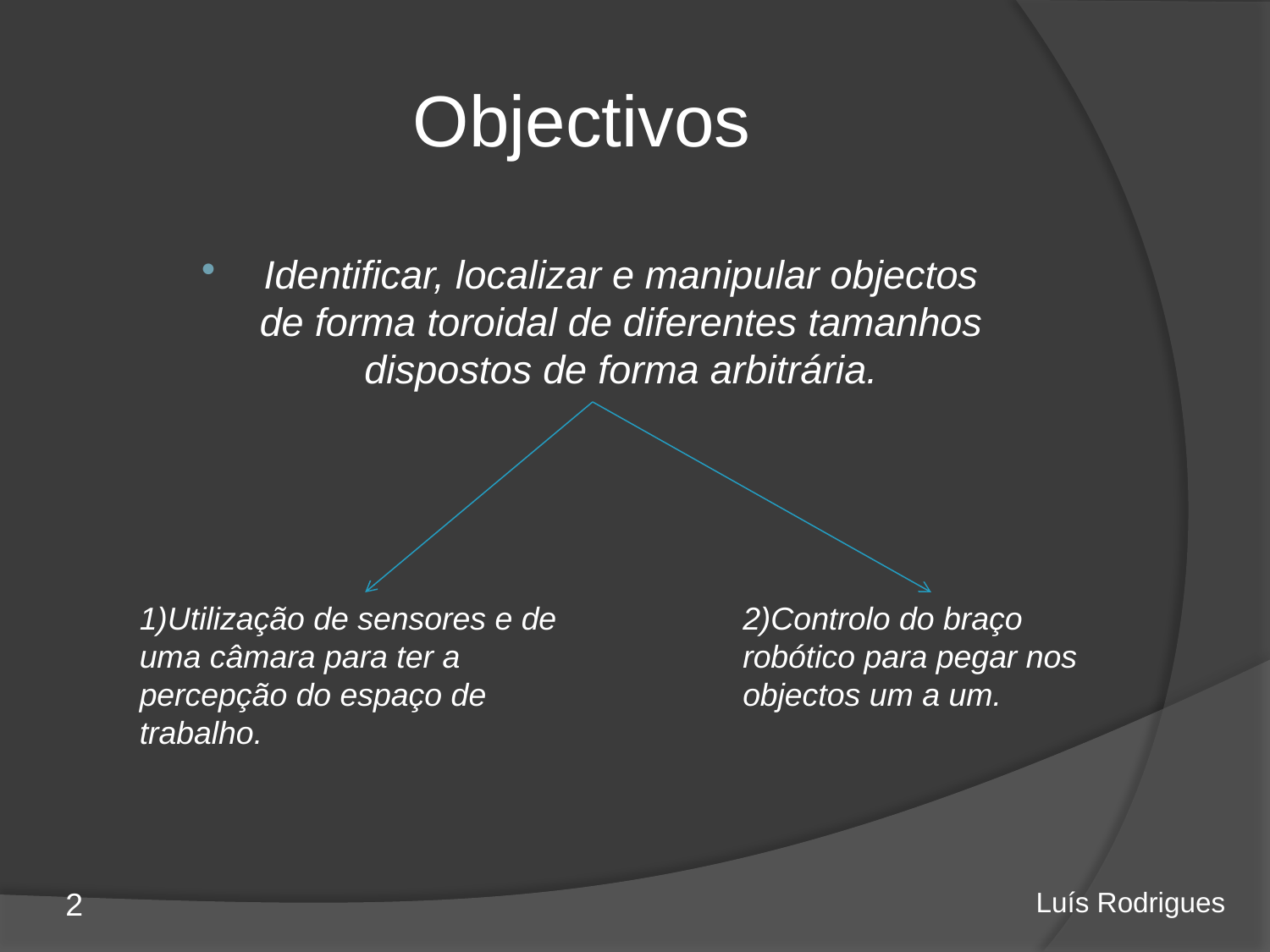

# Objectivos
Identificar, localizar e manipular objectos de forma toroidal de diferentes tamanhos dispostos de forma arbitrária.

1)Utilização de sensores e de uma câmara para ter a percepção do espaço de trabalho.

2)Controlo do braço robótico para pegar nos objectos um a um.

2
Luís Rodrigues